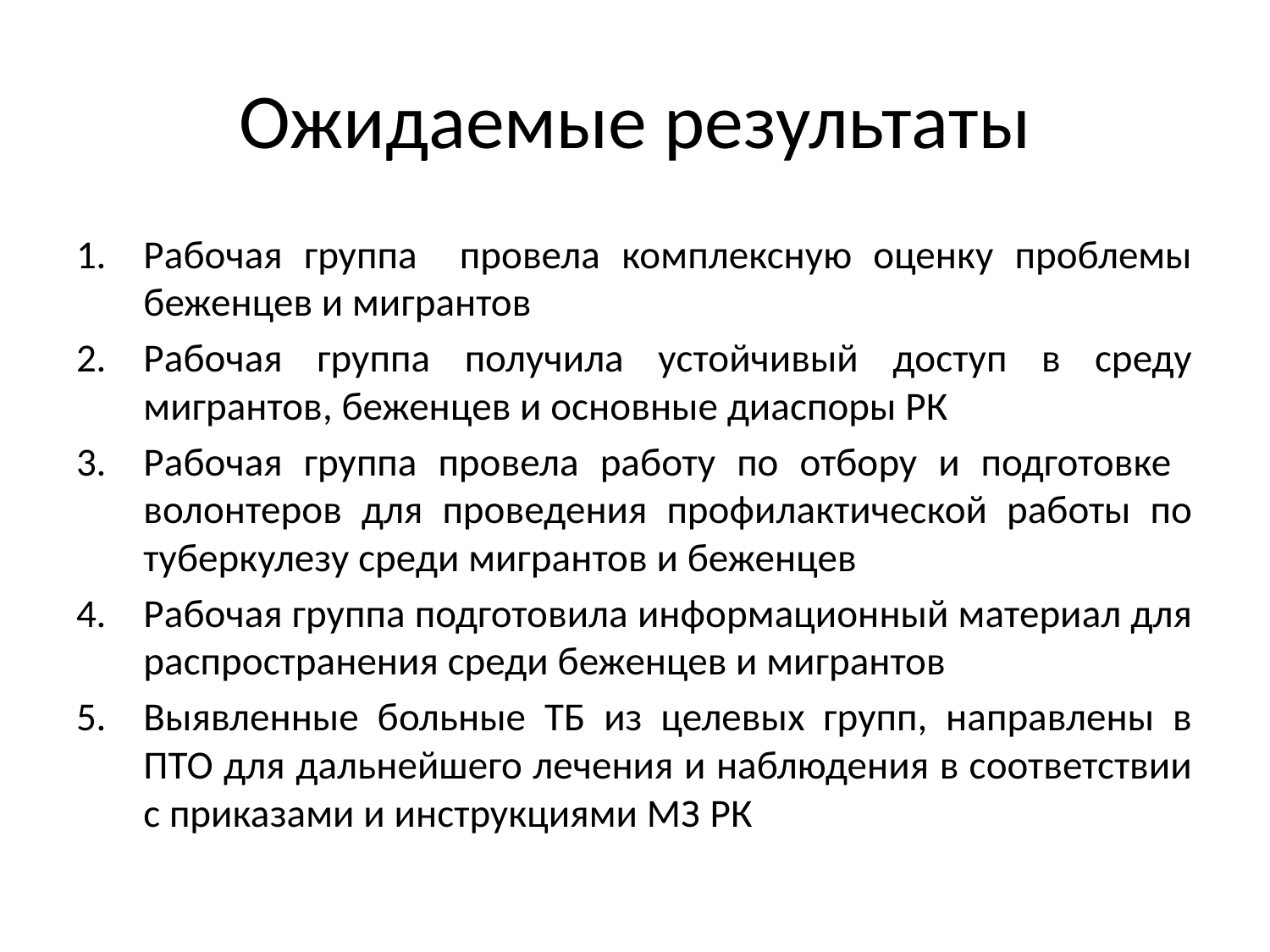

# Ожидаемые результаты
Рабочая группа  провела комплексную оценку проблемы беженцев и мигрантов
Рабочая группа получила устойчивый доступ в среду мигрантов, беженцев и основные диаспоры РК
Рабочая группа провела работу по отбору и подготовке  волонтеров для проведения профилактической работы по туберкулезу среди мигрантов и беженцев
Рабочая группа подготовила информационный материал для распространения среди беженцев и мигрантов
Выявленные больные ТБ из целевых групп, направлены в ПТО для дальнейшего лечения и наблюдения в соответствии с приказами и инструкциями МЗ РК